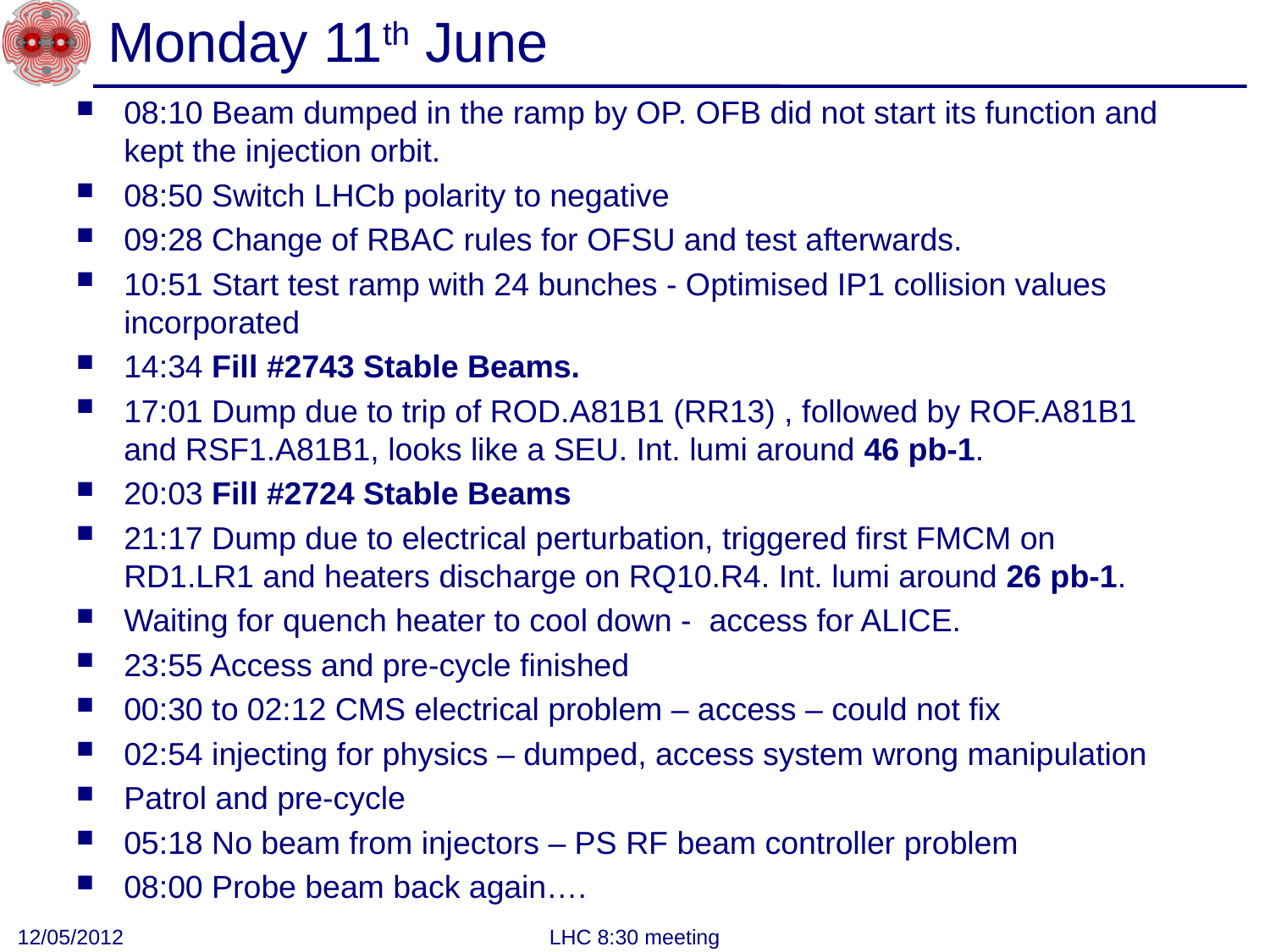

# Monday 11th June
08:10 Beam dumped in the ramp by OP. OFB did not start its function and kept the injection orbit.
08:50 Switch LHCb polarity to negative
09:28 Change of RBAC rules for OFSU and test afterwards.
10:51 Start test ramp with 24 bunches - Optimised IP1 collision values incorporated
14:34 Fill #2743 Stable Beams.
17:01 Dump due to trip of ROD.A81B1 (RR13) , followed by ROF.A81B1 and RSF1.A81B1, looks like a SEU. Int. lumi around 46 pb-1.
20:03 Fill #2724 Stable Beams
21:17 Dump due to electrical perturbation, triggered first FMCM on RD1.LR1 and heaters discharge on RQ10.R4. Int. lumi around 26 pb-1.
Waiting for quench heater to cool down -  access for ALICE.
23:55 Access and pre-cycle finished
00:30 to 02:12 CMS electrical problem – access – could not fix
02:54 injecting for physics – dumped, access system wrong manipulation
Patrol and pre-cycle
05:18 No beam from injectors – PS RF beam controller problem
08:00 Probe beam back again….

12/05/2012
LHC 8:30 meeting